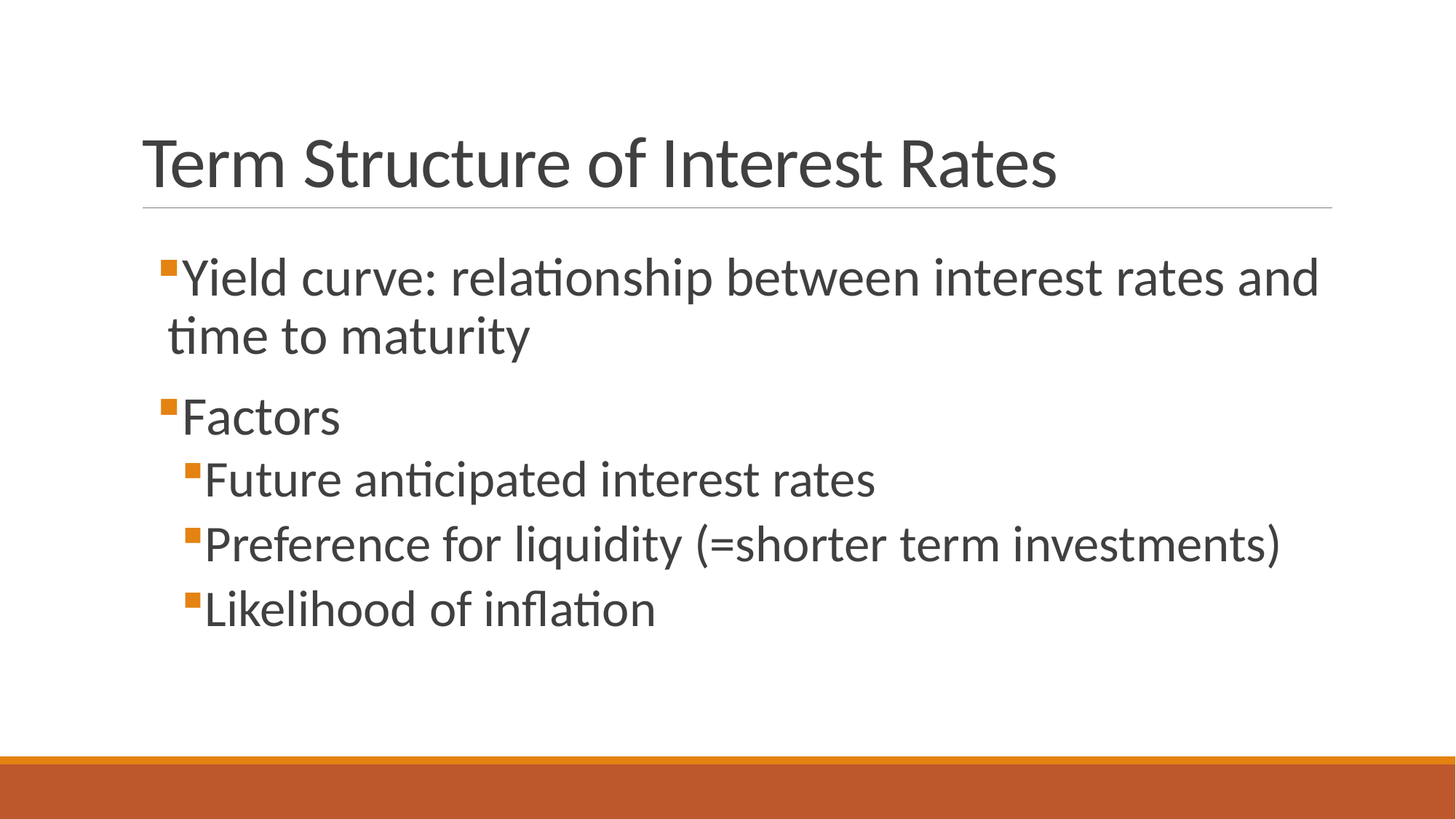

# Term Structure of Interest Rates
Yield curve: relationship between interest rates and time to maturity
Factors
Future anticipated interest rates
Preference for liquidity (=shorter term investments)
Likelihood of inflation